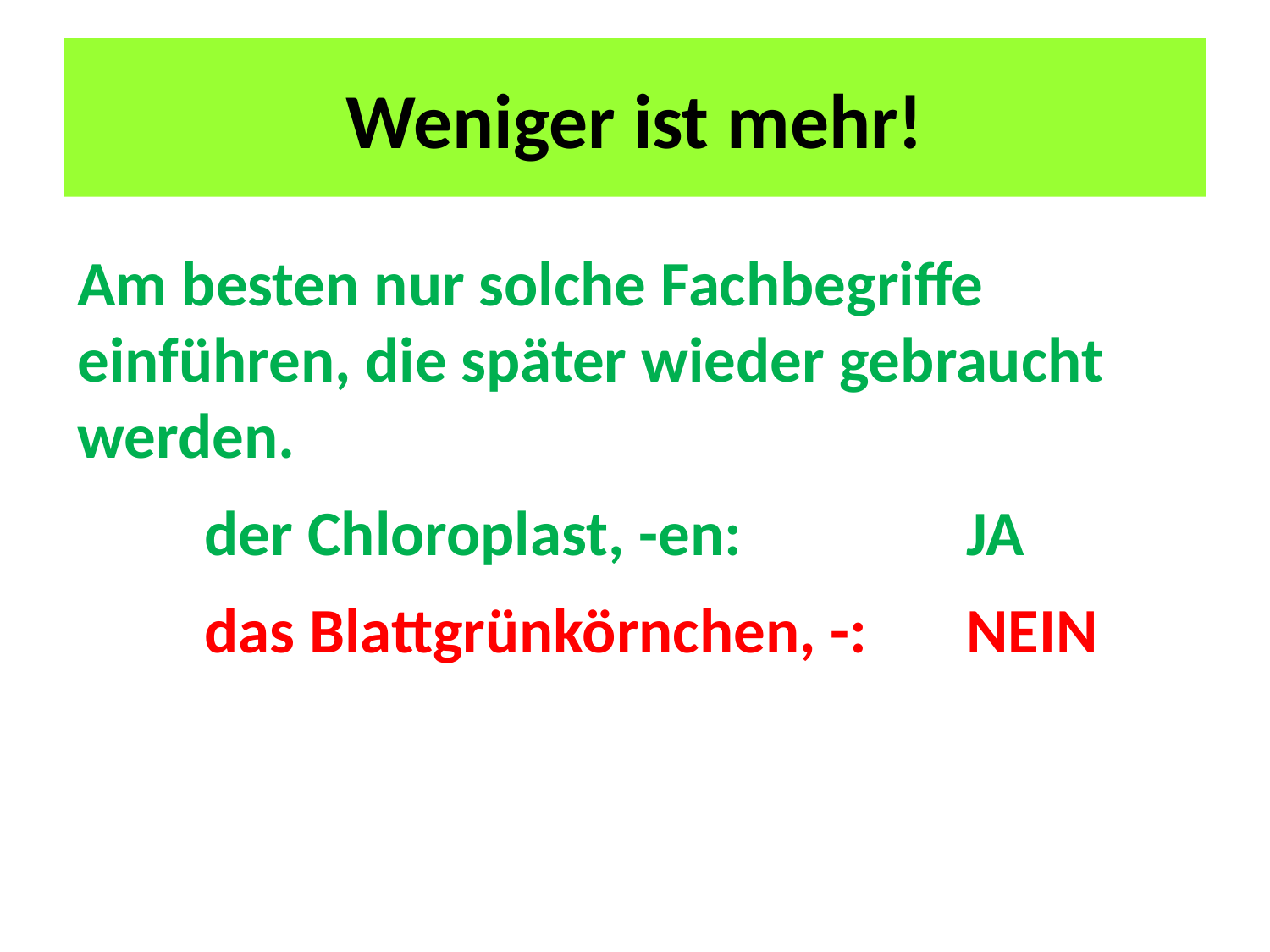

# Weniger ist mehr!
Am besten nur solche Fachbegriffe einführen, die später wieder gebraucht werden.
	der Chloroplast, -en: 		JA
	das Blattgrünkörnchen, -: 	NEIN